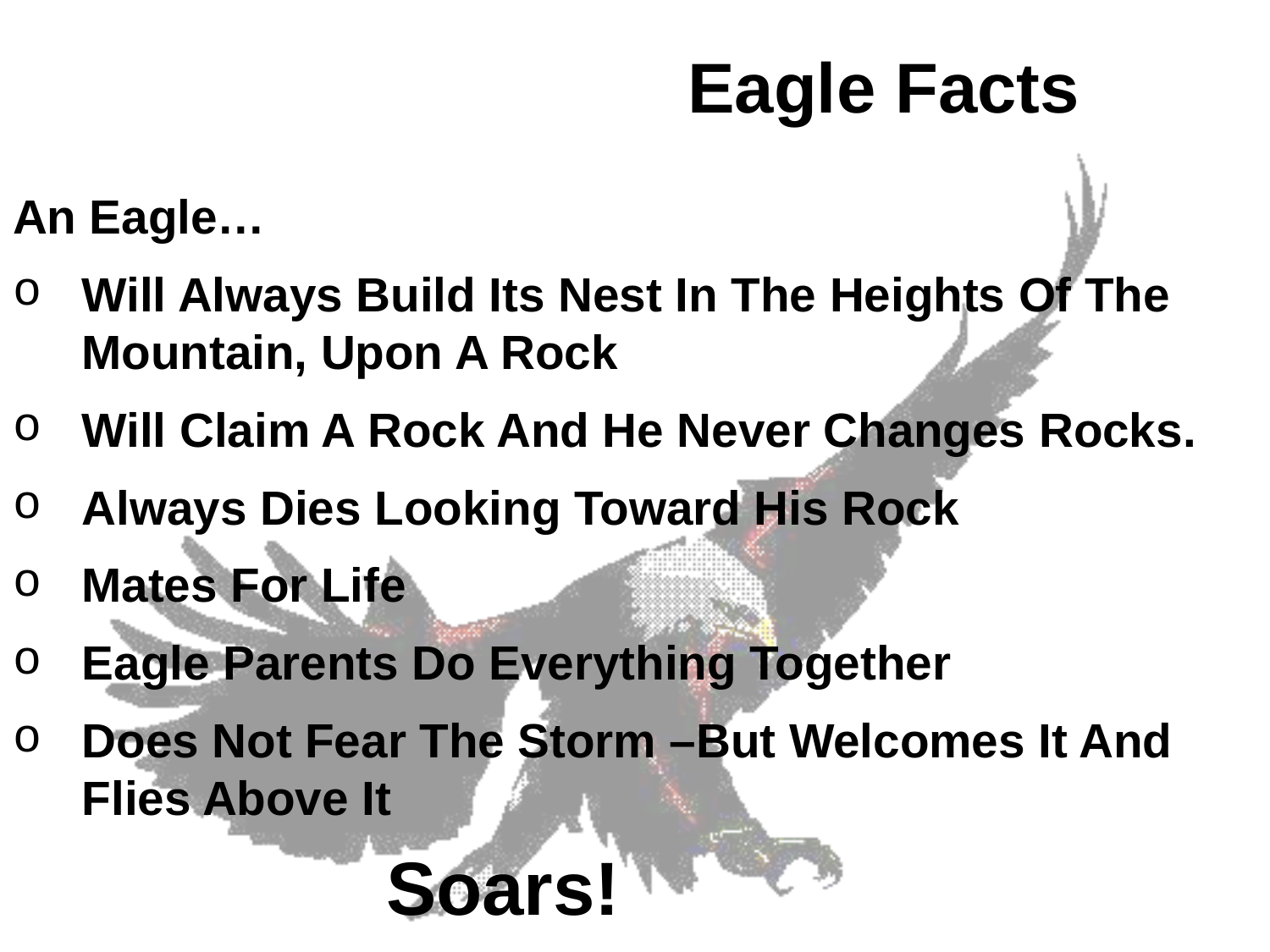

# Eagle Facts
An Eagle…
Will Always Build Its Nest In The Heights Of The Mountain, Upon A Rock
Will Claim A Rock And He Never Changes Rocks.
Always Dies Looking Toward His Rock
Mates For Life
Eagle Parents Do Everything Together
Does Not Fear The Storm –But Welcomes It And Flies Above It
                            Soars!